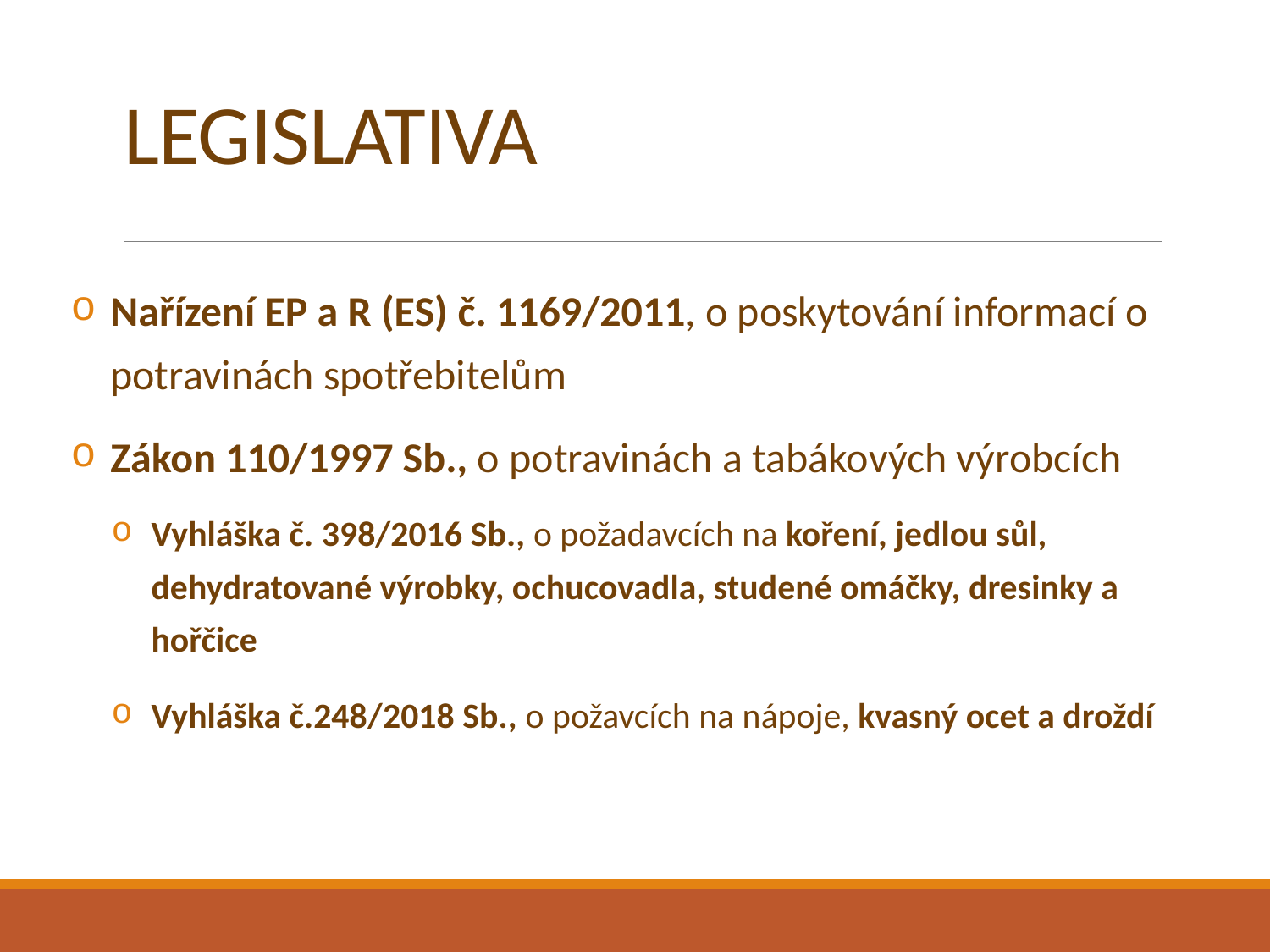

# LEGISLATIVA
Nařízení EP a R (ES) č. 1169/2011, o poskytování informací o potravinách spotřebitelům
Zákon 110/1997 Sb., o potravinách a tabákových výrobcích
Vyhláška č. 398/2016 Sb., o požadavcích na koření, jedlou sůl, dehydratované výrobky, ochucovadla, studené omáčky, dresinky a hořčice
Vyhláška č.248/2018 Sb., o požavcích na nápoje, kvasný ocet a droždí